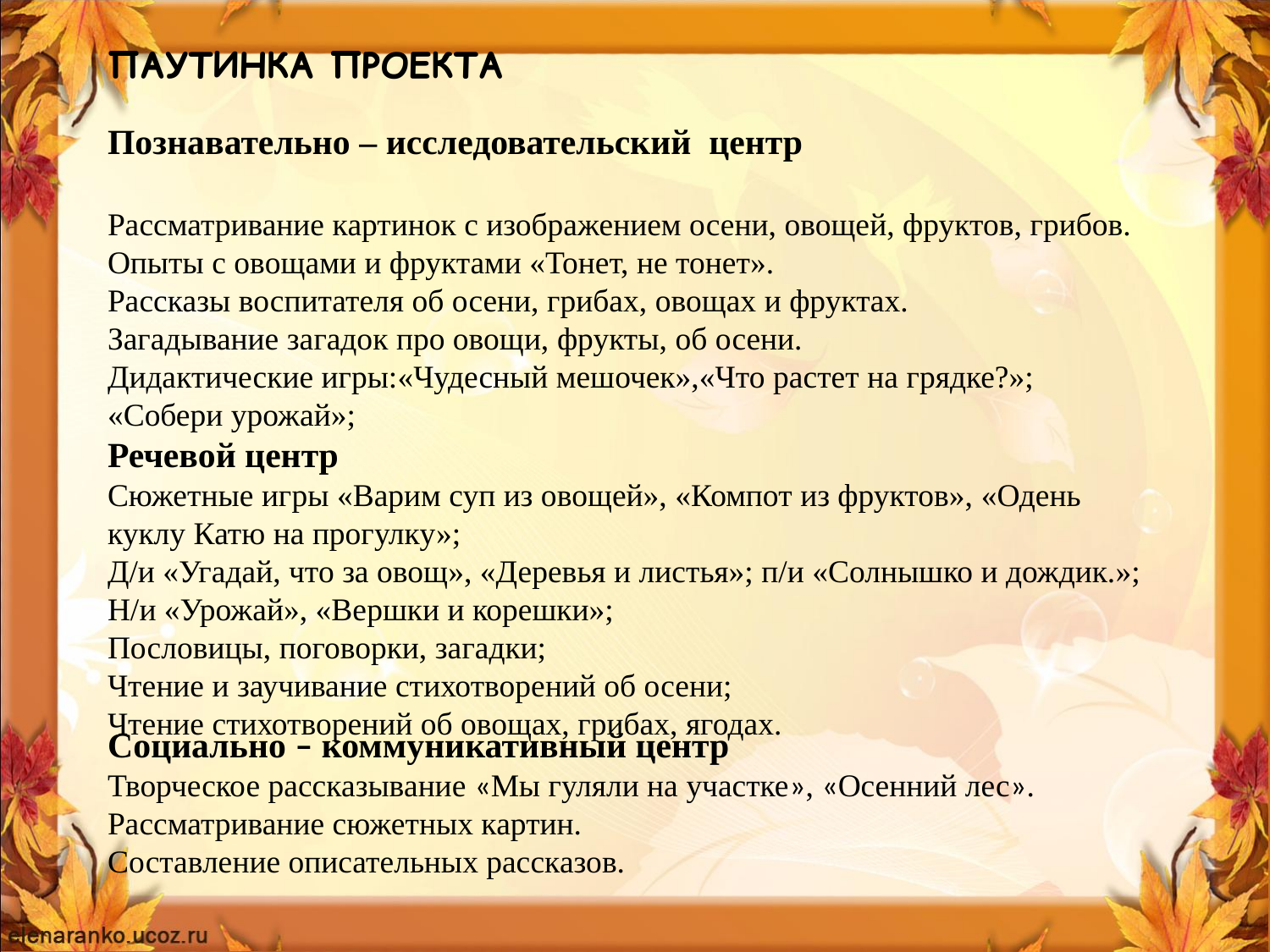

# ПАУТИНКА ПРОЕКТА Познавательно – исследовательский  центр Рассматривание картинок с изображением осени, овощей, фруктов, грибов. Опыты с овощами и фруктами «Тонет, не тонет». Рассказы воспитателя об осени, грибах, овощах и фруктах. Загадывание загадок про овощи, фрукты, об осени. Дидактические игры:«Чудесный мешочек»,«Что растет на грядке?»; «Собери урожай»; Речевой центр Сюжетные игры «Варим суп из овощей», «Компот из фруктов», «Одень куклу Катю на прогулку»; Д/и «Угадай, что за овощ», «Деревья и листья»; п/и «Солнышко и дождик.»; Н/и «Урожай», «Вершки и корешки»; Пословицы, поговорки, загадки; Чтение и заучивание стихотворений об осени; Чтение стихотворений об овощах, грибах, ягодах.

Социально – коммуникативный центр
Творческое рассказывание «Мы гуляли на участке», «Осенний лес».
Рассматривание сюжетных картин.
Составление описательных рассказов.